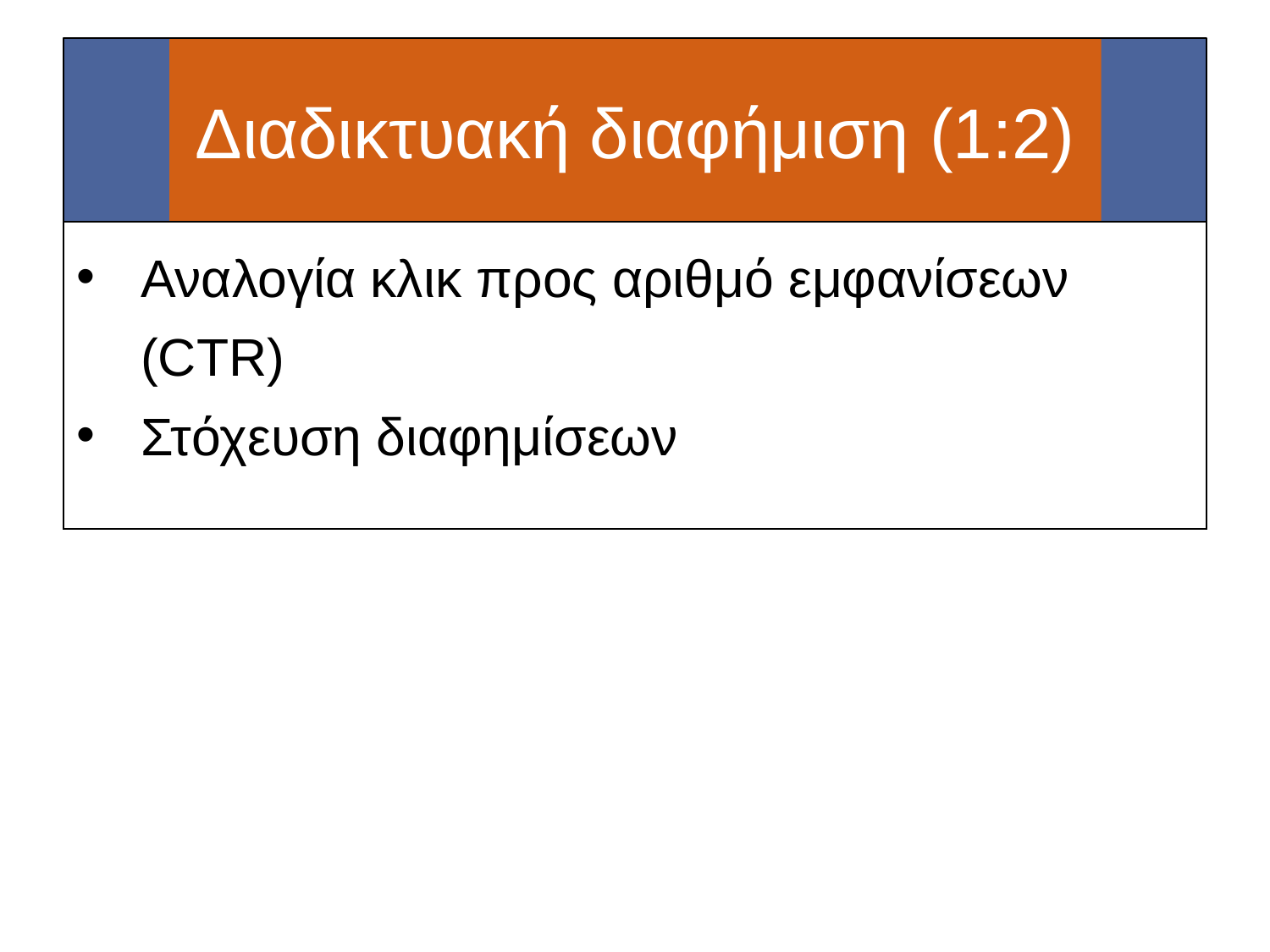

# Διαδικτυακή διαφήμιση (1:2)

Αναλογία κλικ προς αριθμό εμφανίσεων (CTR)
Στόχευση διαφημίσεων